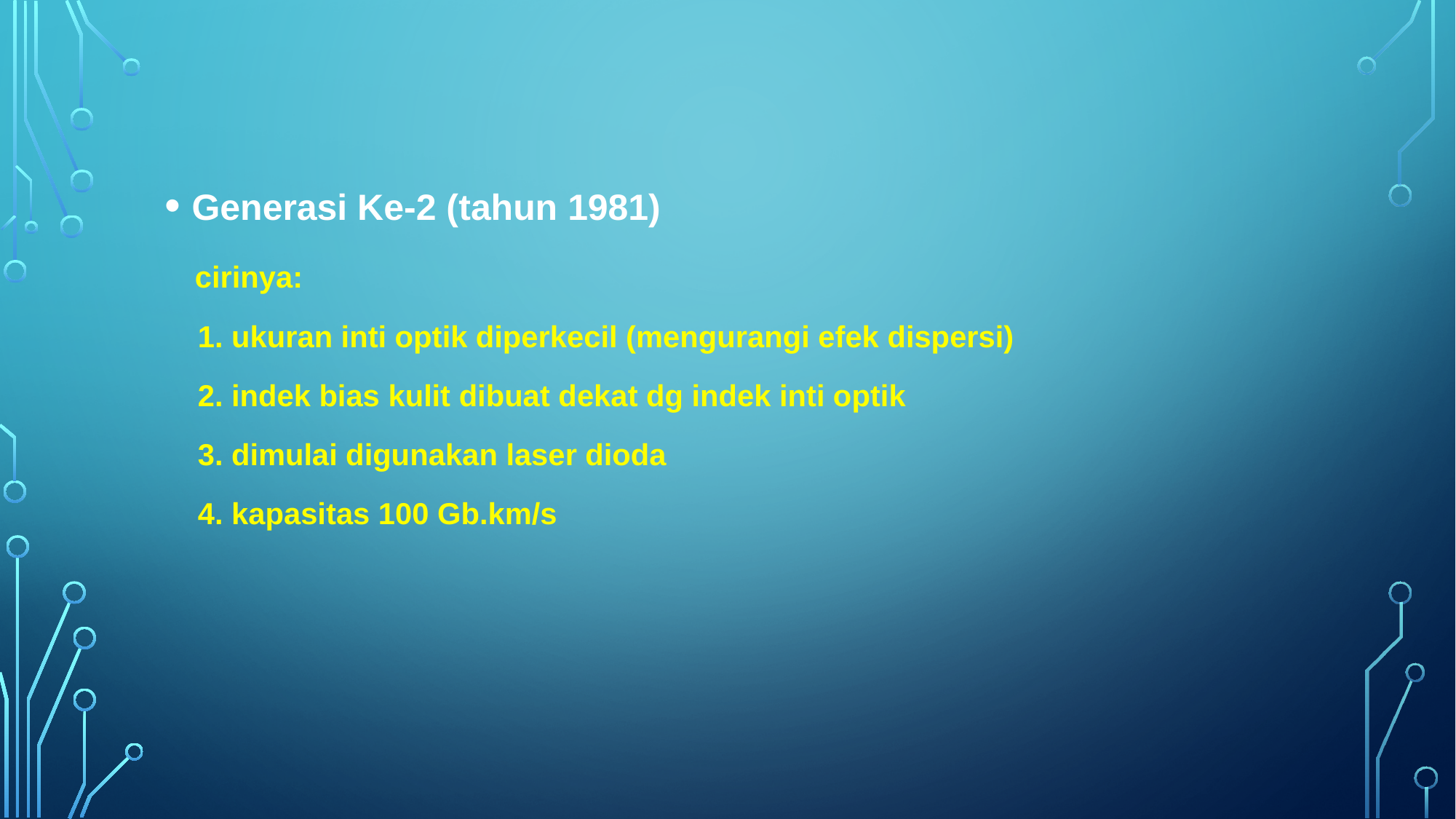

Generasi Ke-2 (tahun 1981)
   cirinya:
    1. ukuran inti optik diperkecil (mengurangi efek dispersi)
    2. indek bias kulit dibuat dekat dg indek inti optik
    3. dimulai digunakan laser dioda
    4. kapasitas 100 Gb.km/s